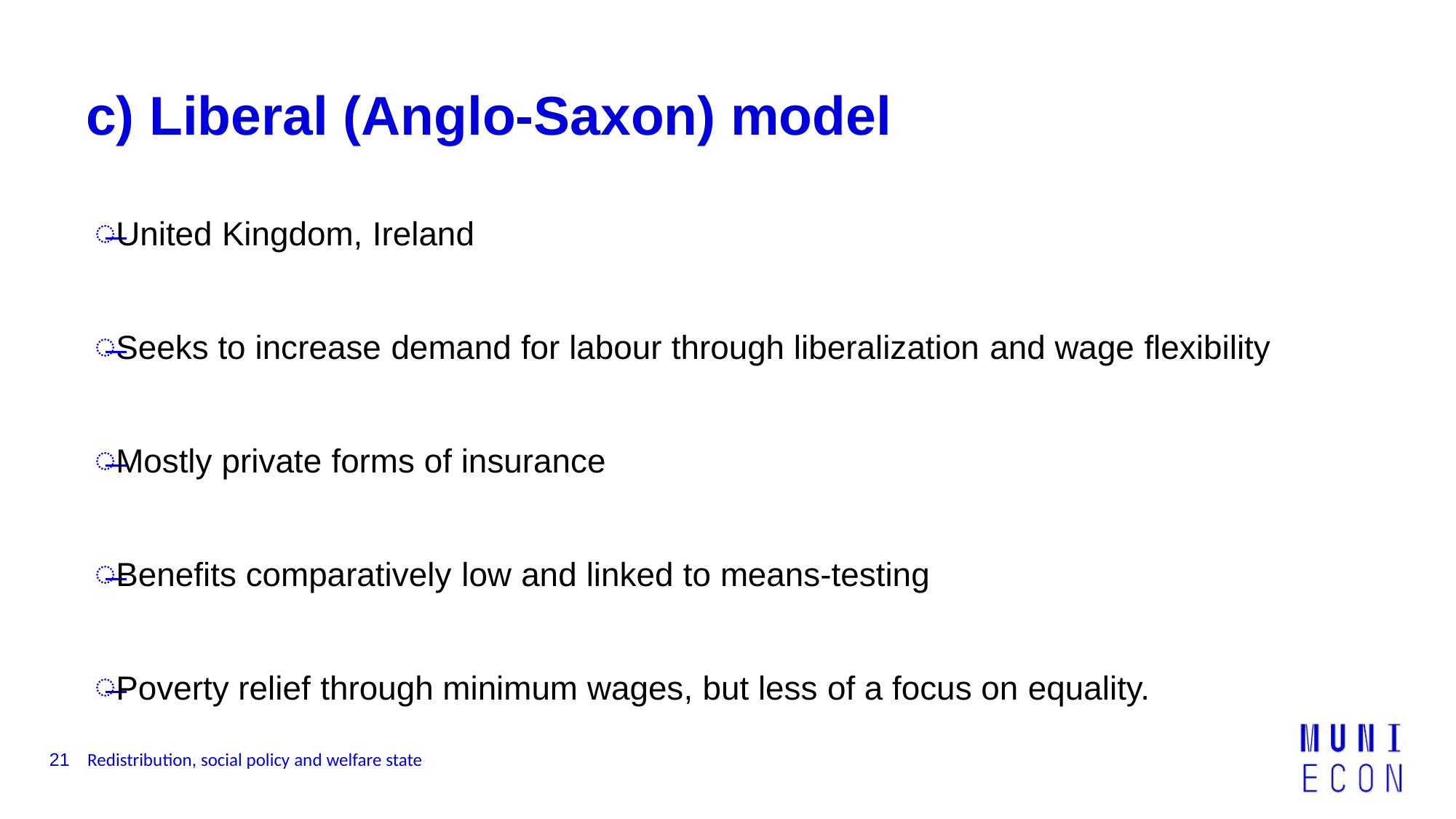

c) Liberal (Anglo-Saxon) model
̶
̶
̶
̶
̶
United Kingdom, Ireland
Seeks to increase demand for labour through liberalization and wage flexibility
Mostly private forms of insurance
Benefits comparatively low and linked to means-testing
Poverty relief through minimum wages, but less of a focus on equality.
21 Redistribution, social policy and welfare state